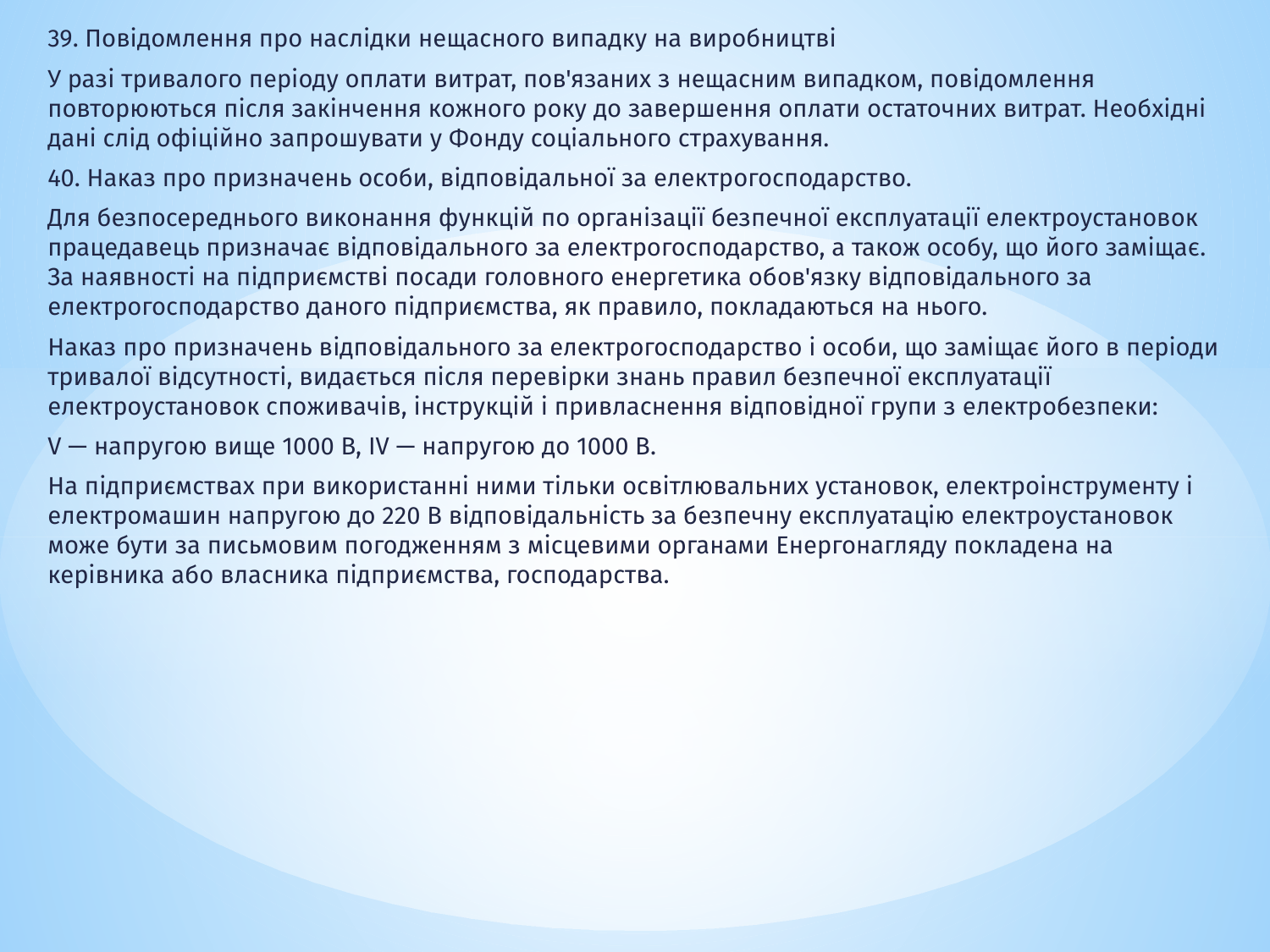

39. Повідомлення про наслідки нещасного випадку на виробництві
У разі тривалого періоду оплати витрат, пов'язаних з нещасним випадком, повідомлення повторюються після закінчення кожного року до завершення оплати остаточних витрат. Необхідні дані слід офіційно запрошувати у Фонду соціального страхування.
40. Наказ про призначень особи, відповідальної за електрогосподарство.
Для безпосереднього виконання функцій по організації безпечної експлуатації електроустановок працедавець призначає відповідального за електрогосподарство, а також особу, що його заміщає. За наявності на підприємстві посади головного енергетика обов'язку відповідального за електрогосподарство даного підприємства, як правило, покладаються на нього.
Наказ про призначень відповідального за електрогосподарство і особи, що заміщає його в періоди тривалої відсутності, видається після перевірки знань правил безпечної експлуатації електроустановок споживачів, інструкцій і привласнення відповідної групи з електробезпеки:
V — напругою вище 1000 В, IV — напругою до 1000 В.
На підприємствах при використанні ними тільки освітлювальних установок, електроінструменту і електромашин напругою до 220 В відповідальність за безпечну експлуатацію електроустановок може бути за письмовим погодженням з місцевими органами Енергонагляду покладена на керівника або власника підприємства, господарства.